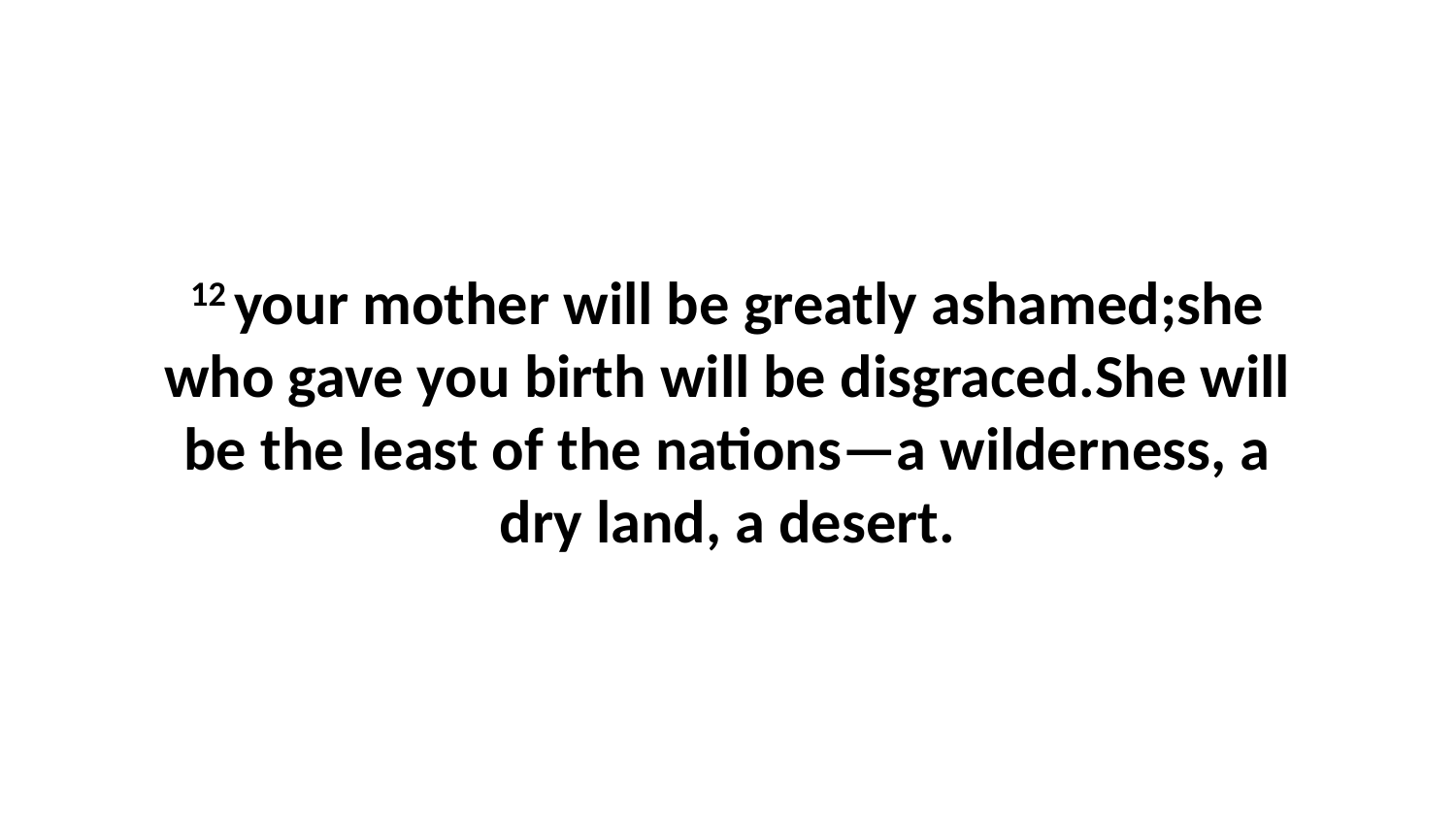

12 your mother will be greatly ashamed;she who gave you birth will be disgraced.She will be the least of the nations—a wilderness, a dry land, a desert.